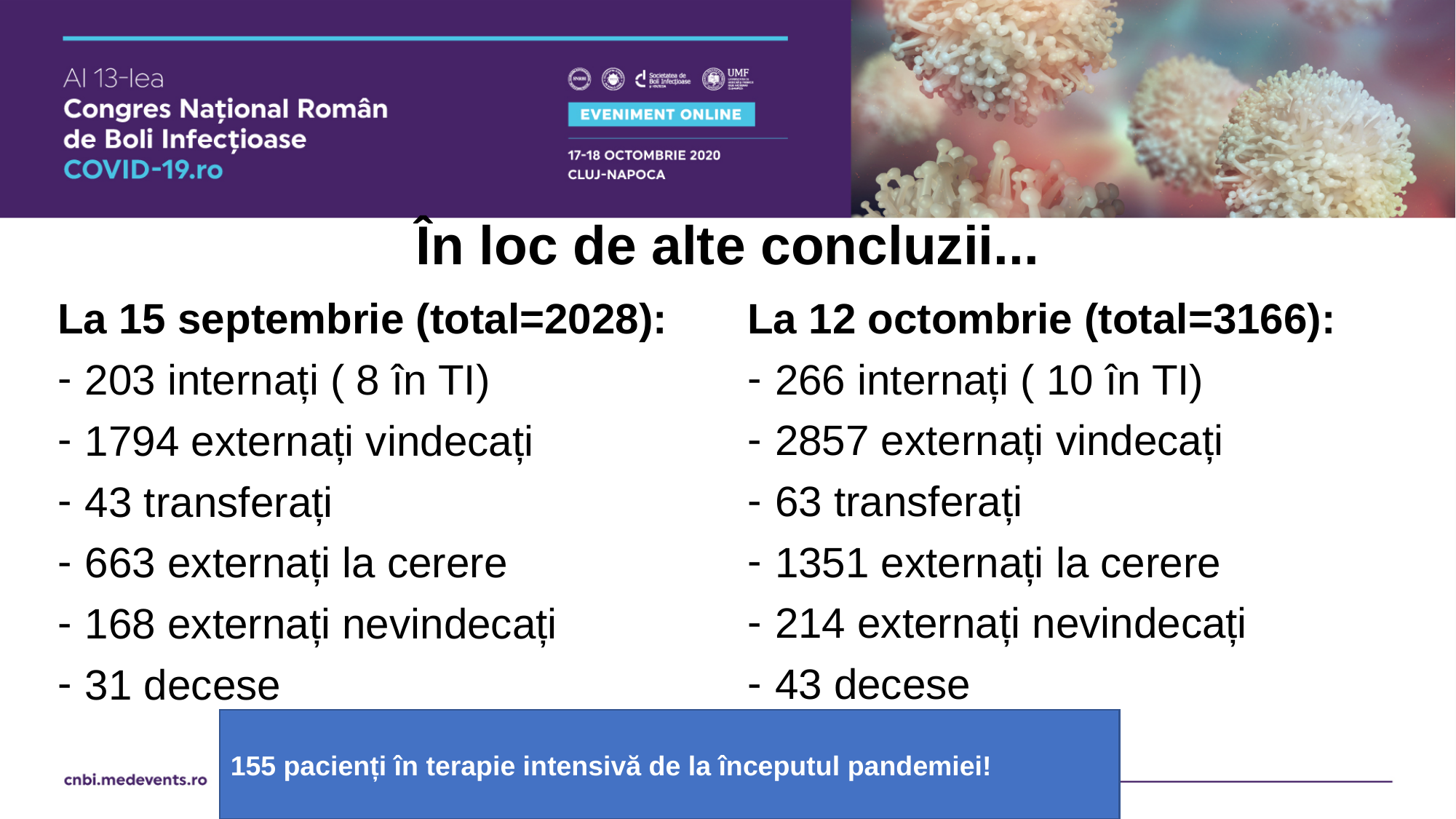

# În loc de alte concluzii...
La 12 octombrie (total=3166):
266 internați ( 10 în TI)
2857 externați vindecați
63 transferați
1351 externați la cerere
214 externați nevindecați
43 decese

La 15 septembrie (total=2028):
203 internați ( 8 în TI)
1794 externați vindecați
43 transferați
663 externați la cerere
168 externați nevindecați
31 decese

155 pacienți în terapie intensivă de la începutul pandemiei!